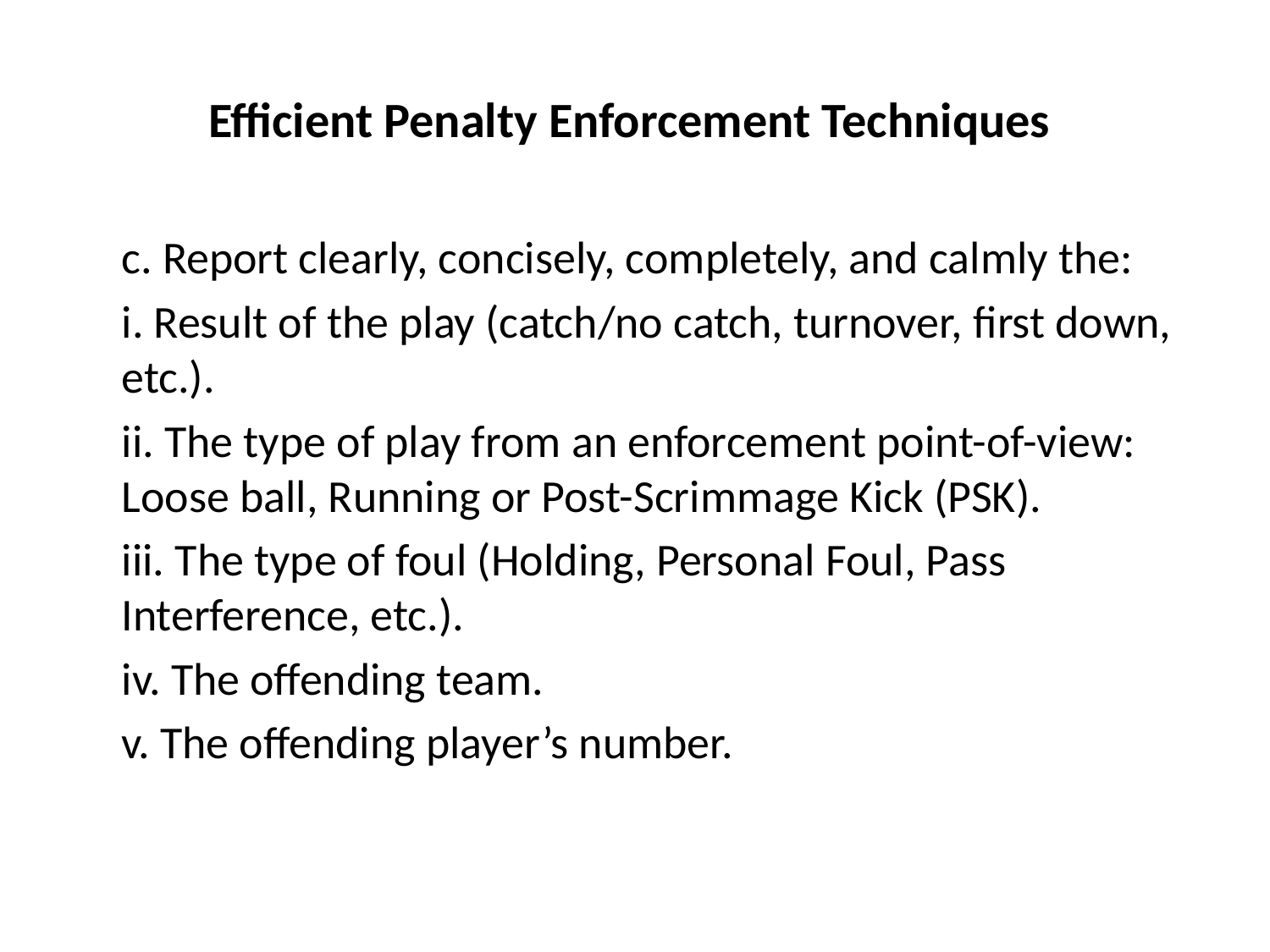

# Efficient Penalty Enforcement Techniques
	c. Report clearly, concisely, completely, and calmly the:
	i. Result of the play (catch/no catch, turnover, first down, etc.).
	ii. The type of play from an enforcement point-of-view: Loose ball, Running or Post-Scrimmage Kick (PSK).
	iii. The type of foul (Holding, Personal Foul, Pass Interference, etc.).
	iv. The offending team.
	v. The offending player’s number.